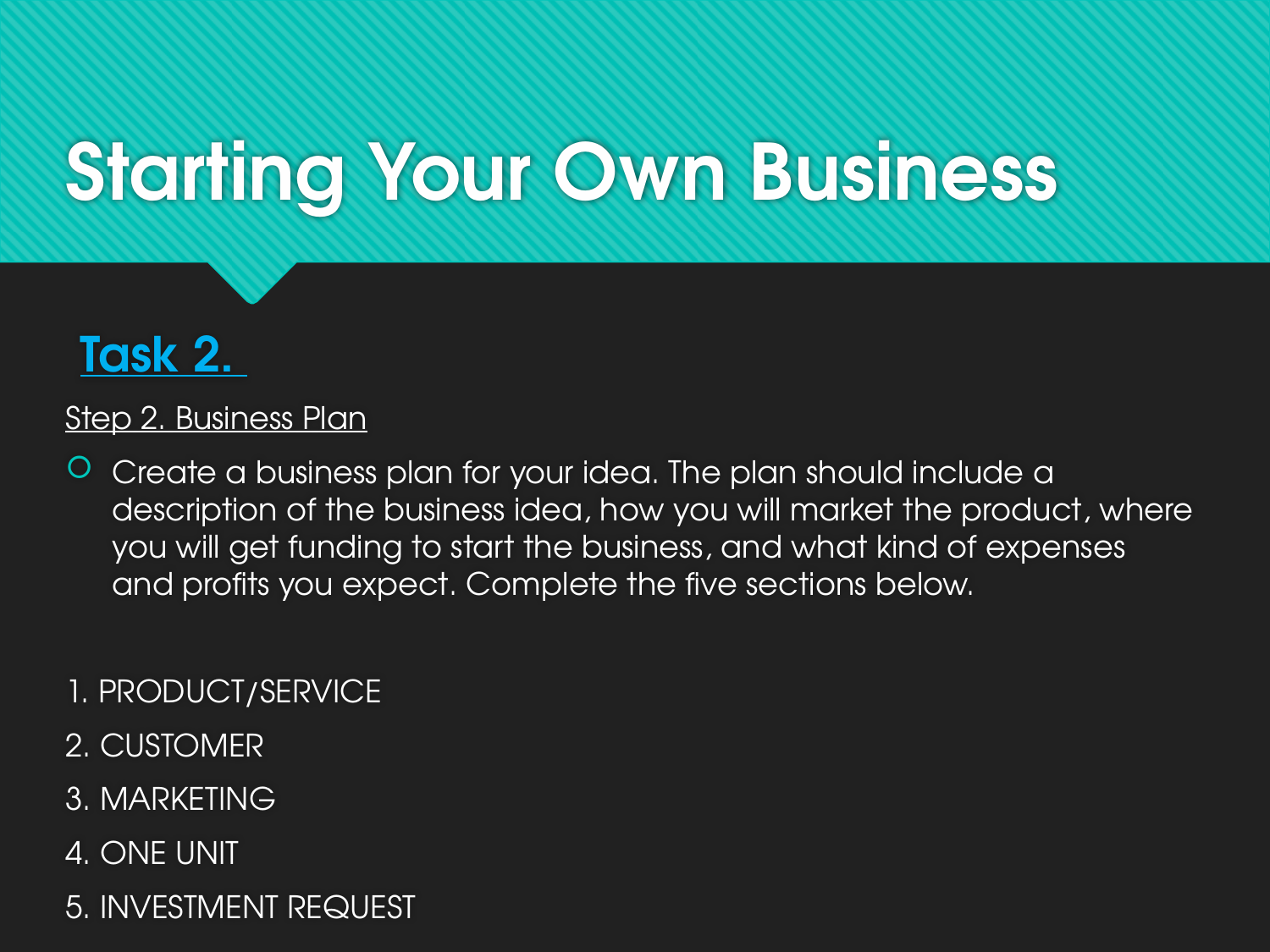

# Starting Your Own Business
Task 2.
Step 2. Business Plan
Create a business plan for your idea. The plan should include a description of the business idea, how you will market the product, where you will get funding to start the business, and what kind of expenses and profits you expect. Complete the five sections below.

1. PRODUCT/SERVICE
2. CUSTOMER
3. MARKETING
4. ONE UNIT
5. INVESTMENT REQUEST